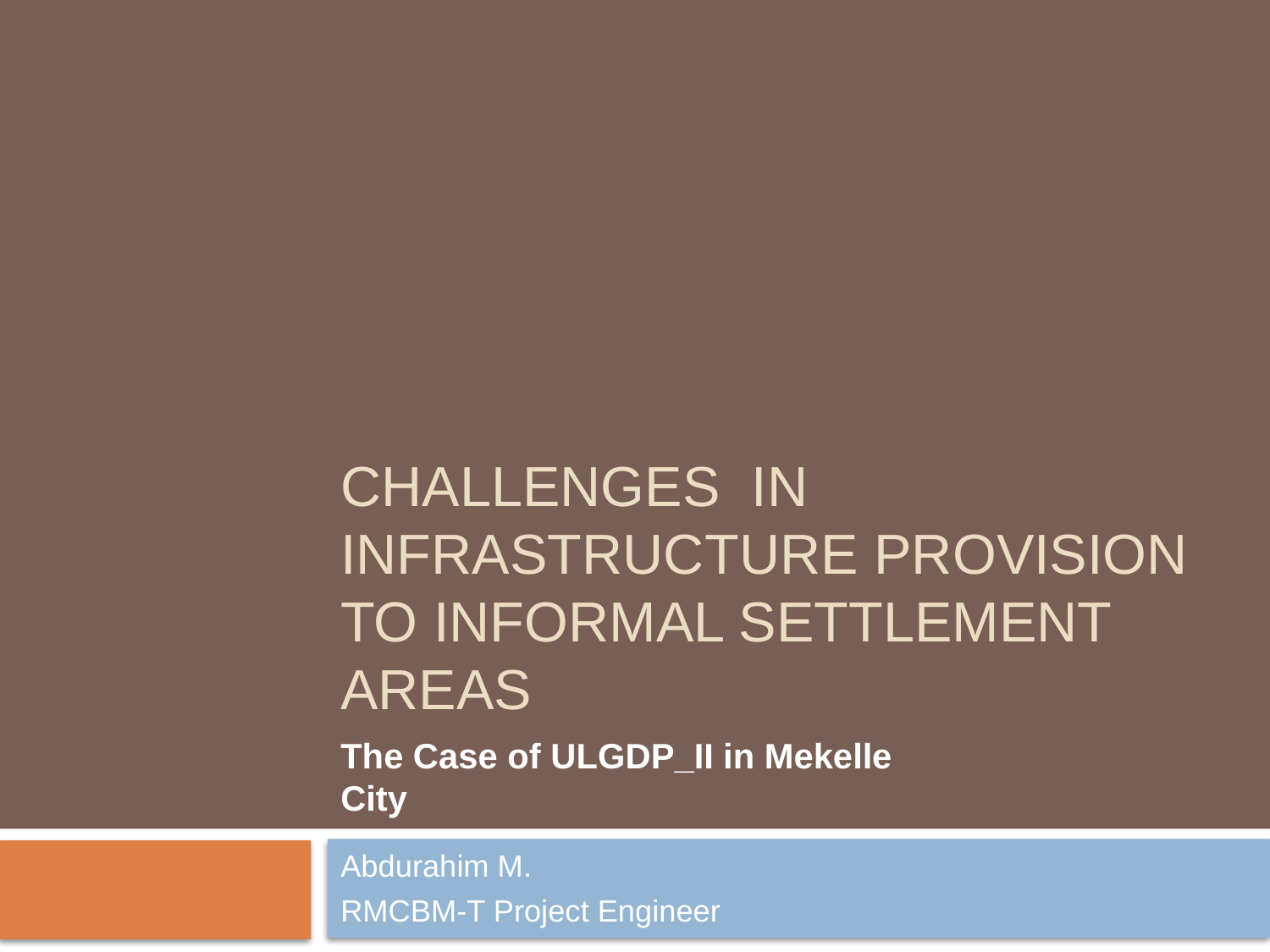

# challenges  IN infrastructure provision to informal settlement areas
The Case of ULGDP_II in Mekelle City
Abdurahim M.
RMCBM-T Project Engineer